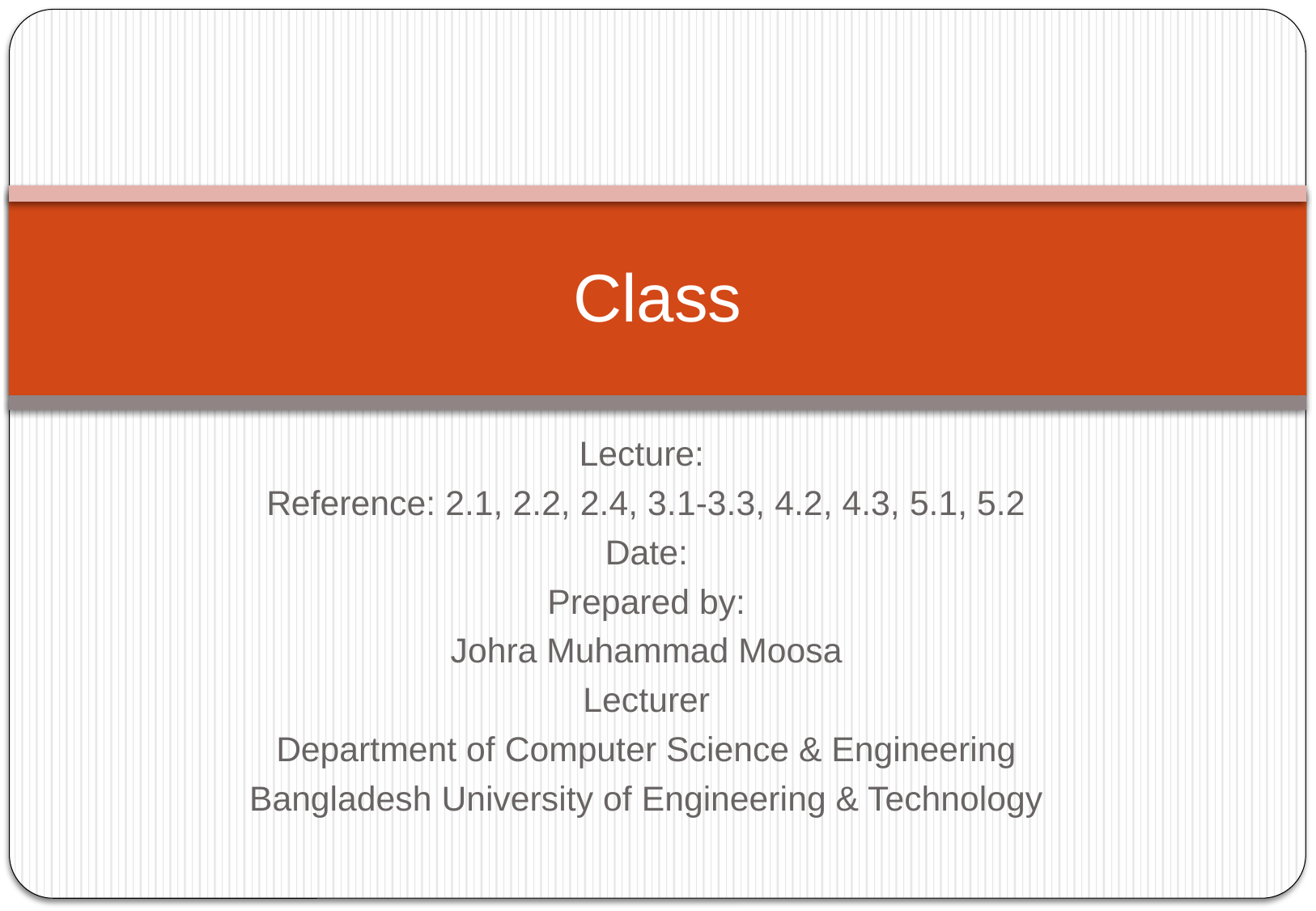

# Class
Lecture:
Reference: 2.1, 2.2, 2.4, 3.1-3.3, 4.2, 4.3, 5.1, 5.2
Date:
Prepared by:
Johra Muhammad Moosa
Lecturer
Department of Computer Science & Engineering
Bangladesh University of Engineering & Technology